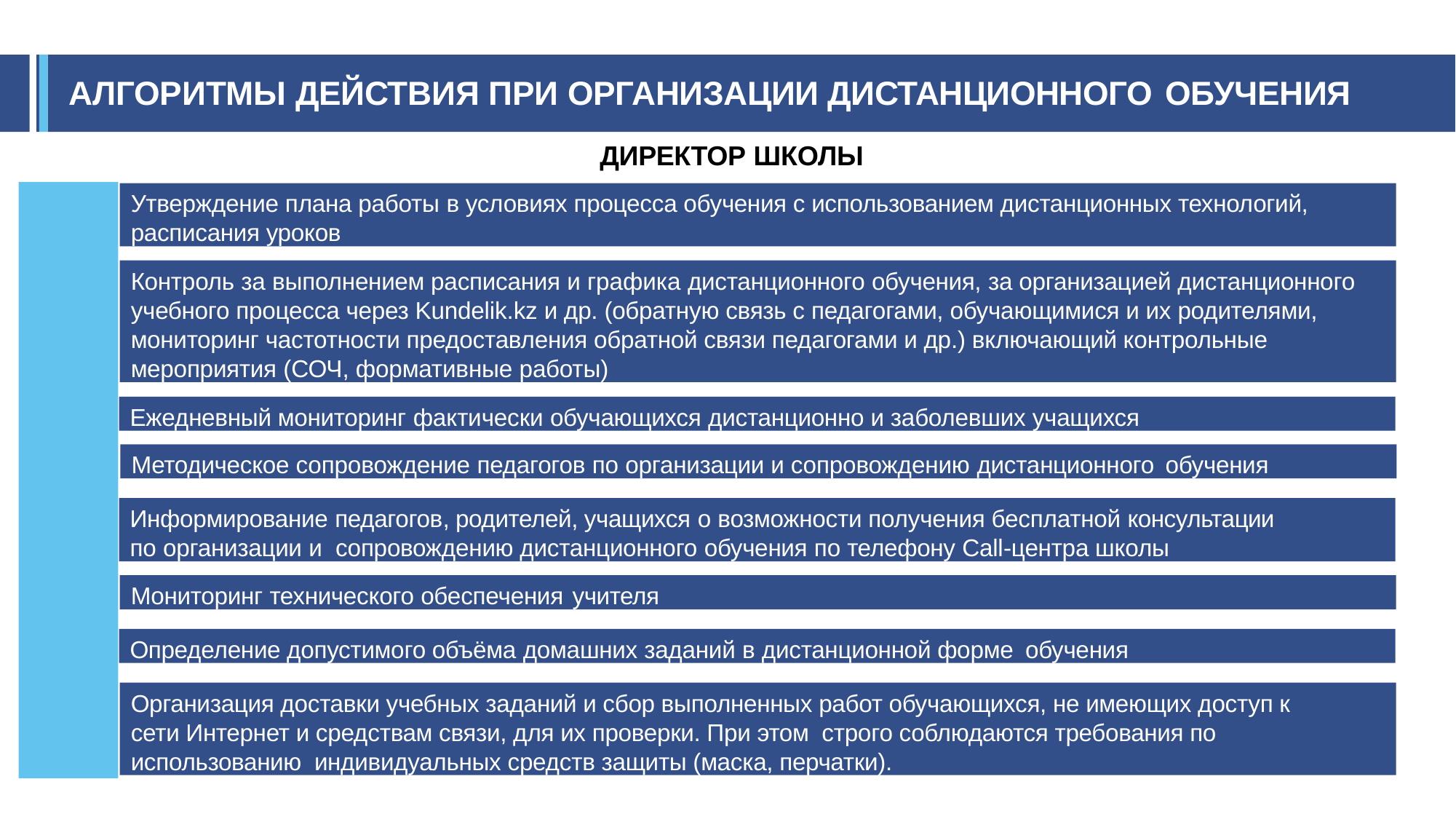

# АЛГОРИТМЫ ДЕЙСТВИЯ ПРИ ОРГАНИЗАЦИИ ДИСТАНЦИОННОГО ОБУЧЕНИЯ
ДИРЕКТОР ШКОЛЫ

Утверждение плана работы в условиях процесса обучения с использованием дистанционных технологий, расписания уроков
Контроль за выполнением расписания и графика дистанционного обучения, за организацией дистанционного учебного процесса через Kundelik.kz и др. (обратную связь с педагогами, обучающимися и их родителями, мониторинг частотности предоставления обратной связи педагогами и др.) включающий контрольные мероприятия (СОЧ, формативные работы)
Ежедневный мониторинг фактически обучающихся дистанционно и заболевших учащихся
Методическое сопровождение педагогов по организации и сопровождению дистанционного обучения
Информирование педагогов, родителей, учащихся о возможности получения бесплатной консультации по организации и  сопровождению дистанционного обучения по телефону Call-центра школы
Мониторинг технического обеспечения учителя
Определение допустимого объёма домашних заданий в дистанционной форме обучения
Организация доставки учебных заданий и сбор выполненных работ обучающихся, не имеющих доступ к сети Интернет и средствам связи, для их проверки. При этом  строго соблюдаются требования по использованию  индивидуальных средств защиты (маска, перчатки).